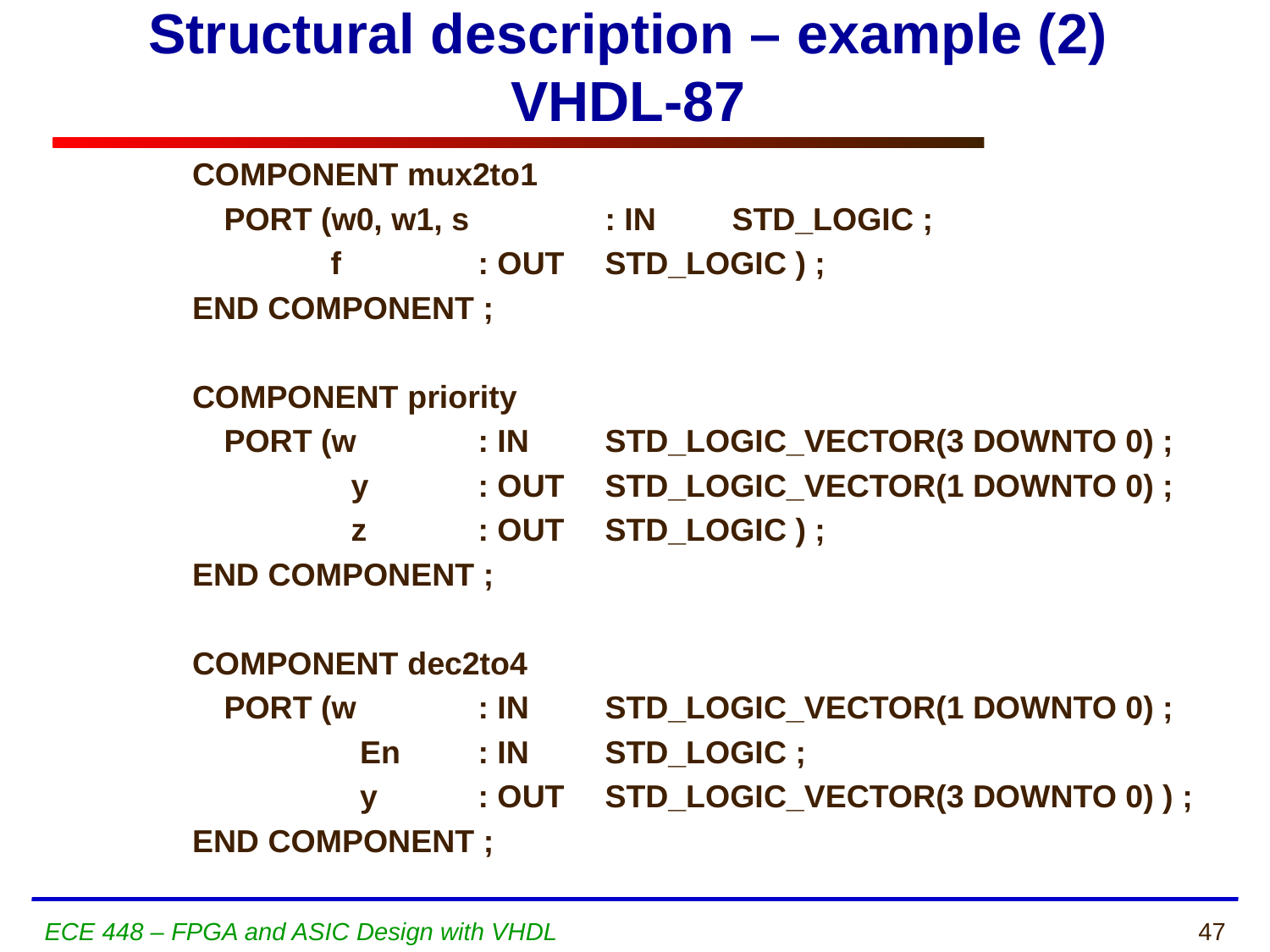

# Structural description – example (2) VHDL-87
COMPONENT mux2to1
	PORT (w0, w1, s 	: IN	STD_LOGIC ;
	            f 		: OUT	STD_LOGIC ) ;
END COMPONENT ;

COMPONENT priority
	PORT (w	: IN 	STD_LOGIC_VECTOR(3 DOWNTO 0) ;
		y	: OUT 	STD_LOGIC_VECTOR(1 DOWNTO 0) ;
		z	: OUT 	STD_LOGIC ) ;
END COMPONENT ;

COMPONENT dec2to4
	PORT (w	: IN 	STD_LOGIC_VECTOR(1 DOWNTO 0) ;
		 En 	: IN 	STD_LOGIC ;
		 y 	: OUT 	STD_LOGIC_VECTOR(3 DOWNTO 0) ) ;
END COMPONENT ;

ECE 448 – FPGA and ASIC Design with VHDL